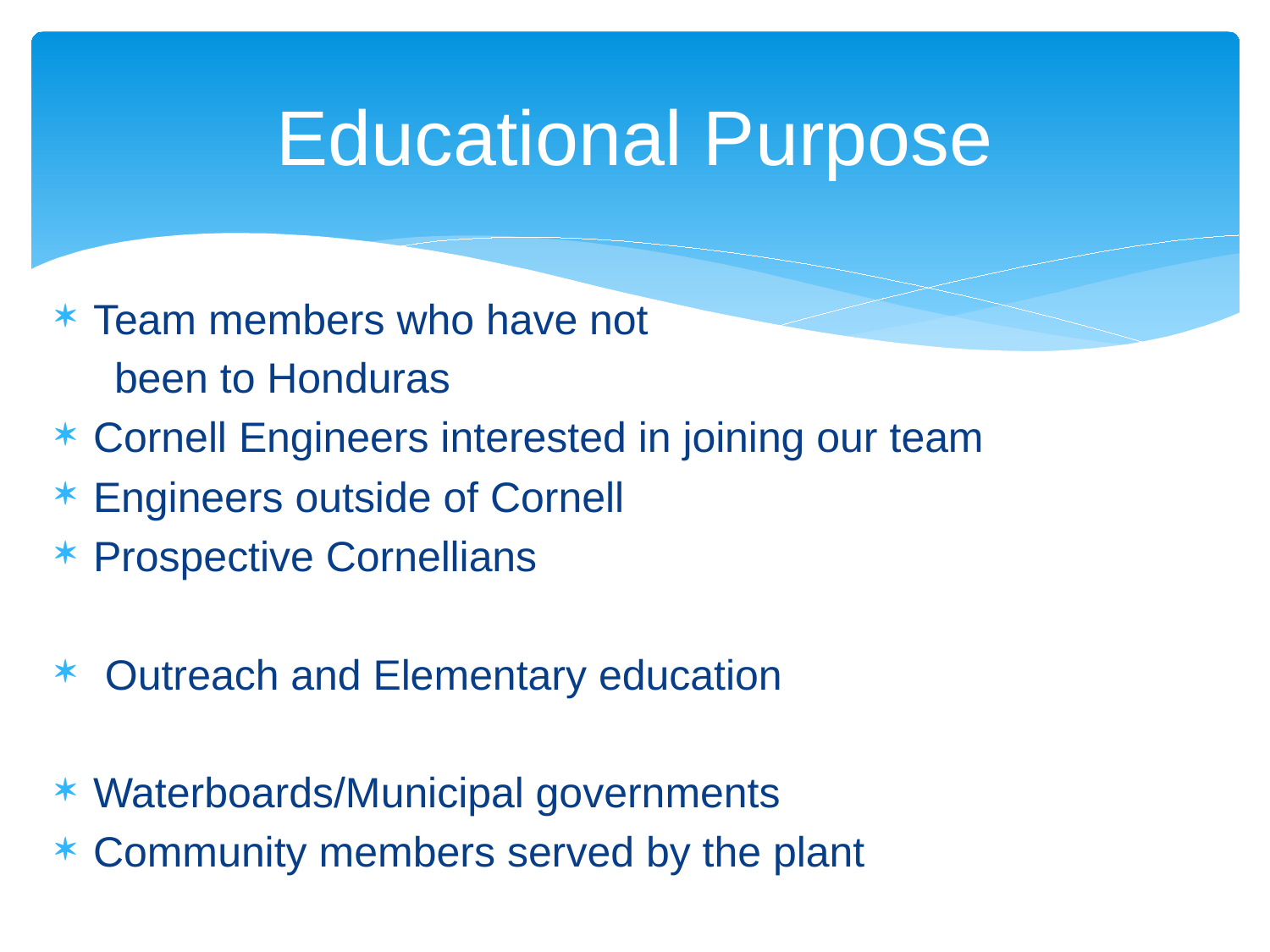

# Educational Purpose
Team members who have not
     been to Honduras
Cornell Engineers interested in joining our team
Engineers outside of Cornell
Prospective Cornellians

 Outreach and Elementary education

Waterboards/Municipal governments
Community members served by the plant